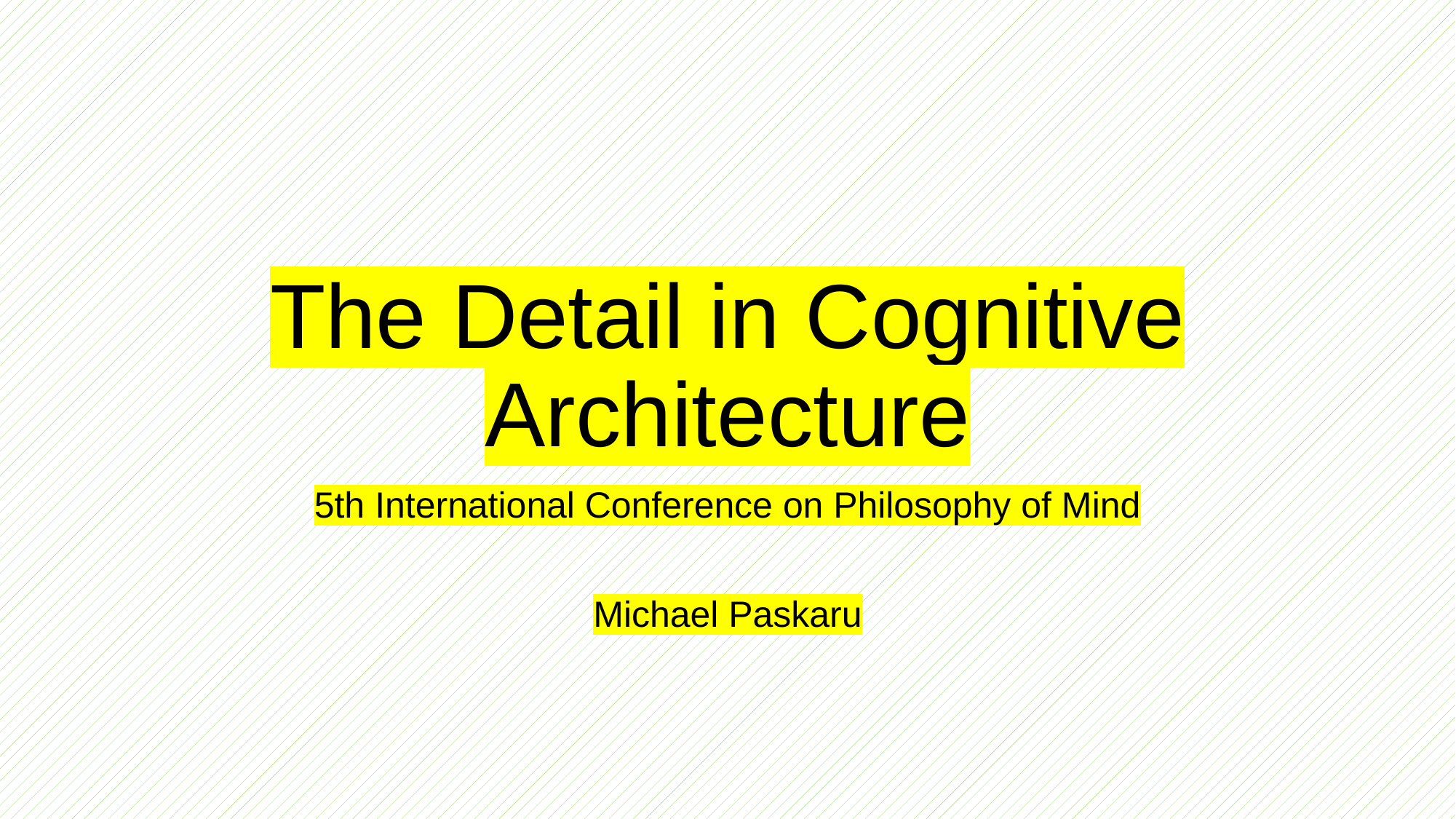

# The Detail in Cognitive Architecture
5th International Conference on Philosophy of Mind

Michael Paskaru